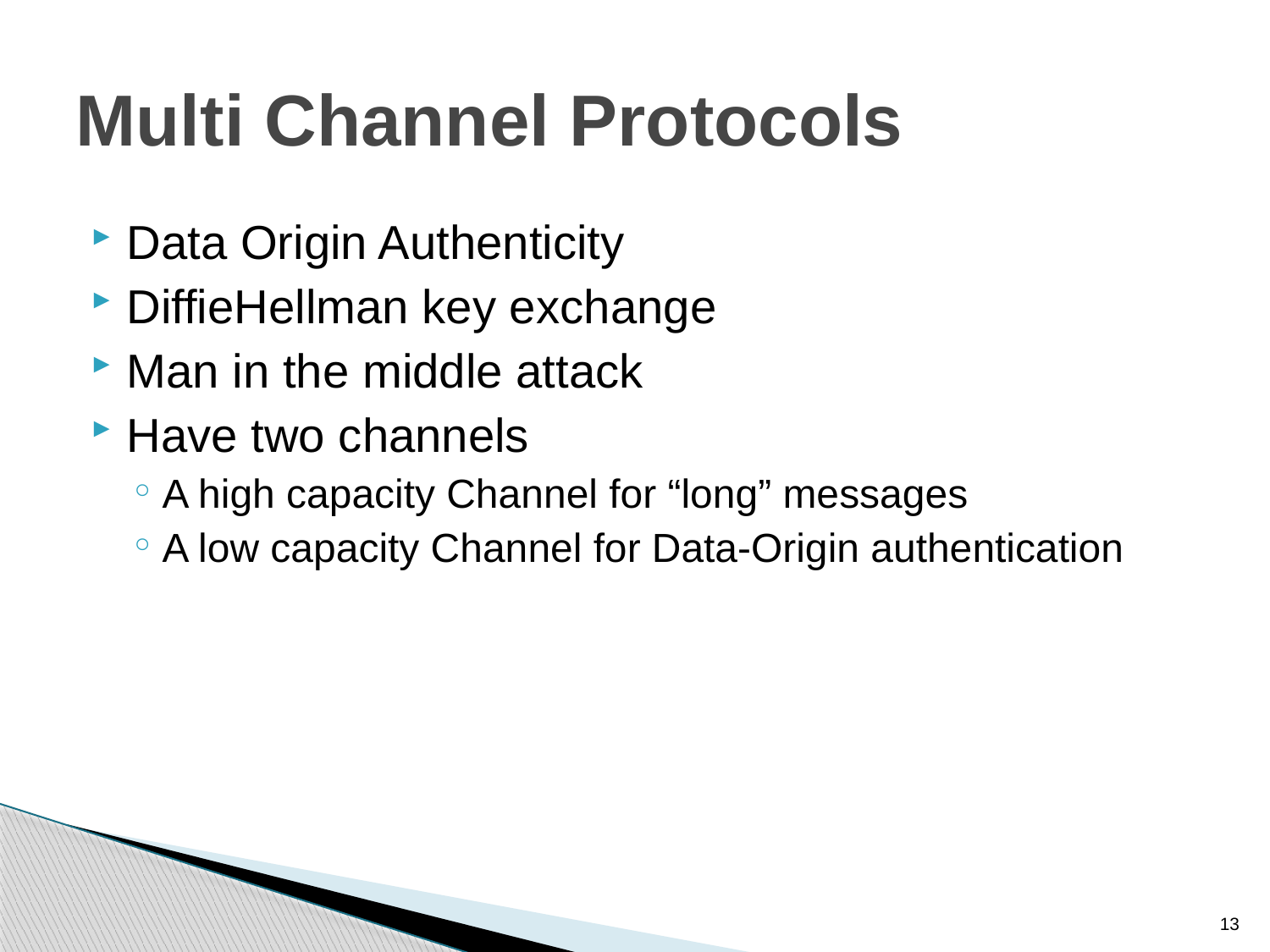

# Multi Channel Protocols
Data Origin Authenticity
DiffieHellman key exchange
Man in the middle attack
Have two channels
A high capacity Channel for “long” messages
A low capacity Channel for Data-Origin authentication
13